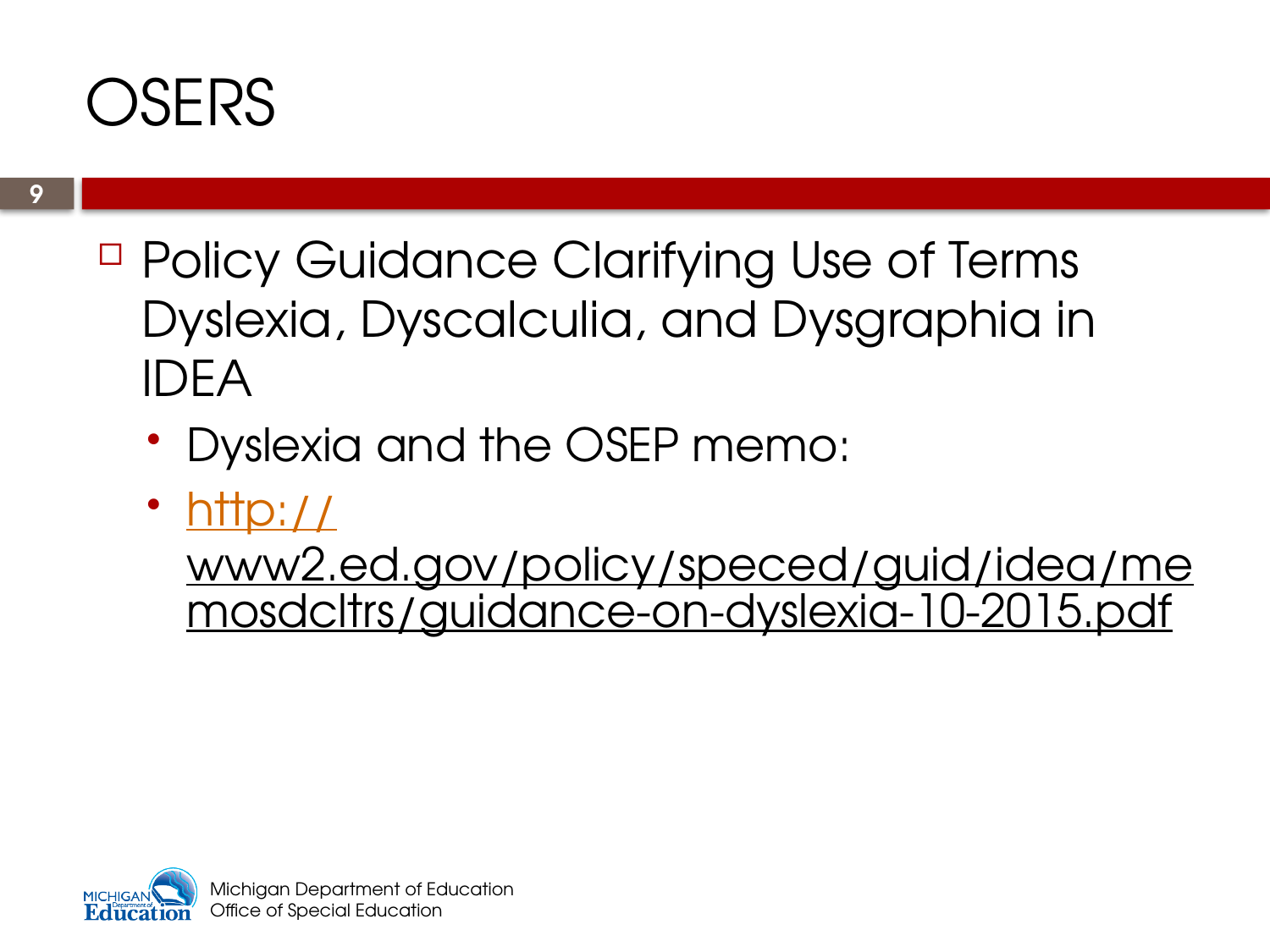

# OSERS
9
Policy Guidance Clarifying Use of Terms Dyslexia, Dyscalculia, and Dysgraphia in IDEA
Dyslexia and the OSEP memo:
http://www2.ed.gov/policy/speced/guid/idea/memosdcltrs/guidance-on-dyslexia-10-2015.pdf

Michigan Department of Education
Office of Special Education